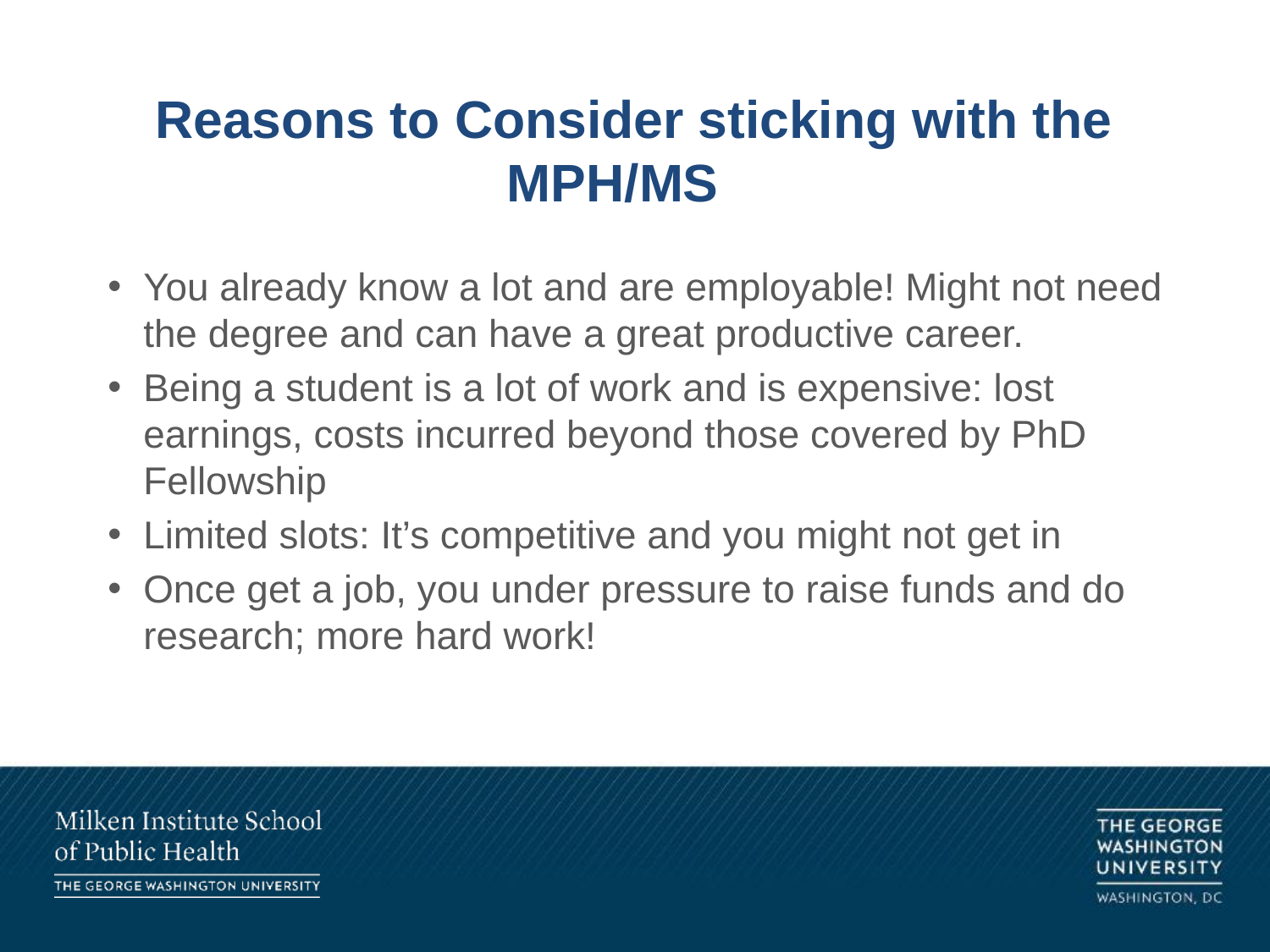

# Reasons to Consider sticking with the MPH/MS
You already know a lot and are employable! Might not need the degree and can have a great productive career.
Being a student is a lot of work and is expensive: lost earnings, costs incurred beyond those covered by PhD Fellowship
Limited slots: It’s competitive and you might not get in
Once get a job, you under pressure to raise funds and do research; more hard work!